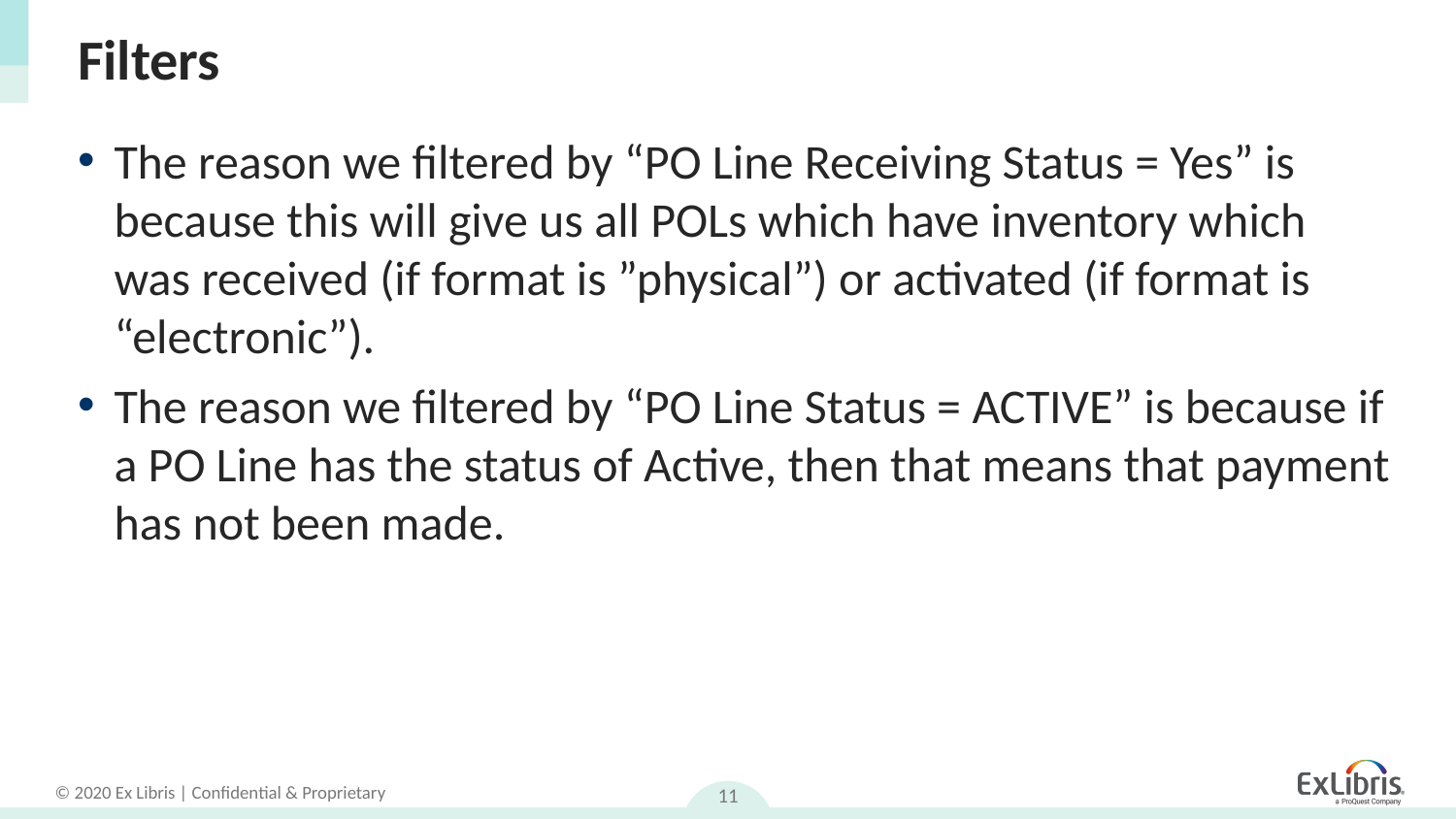

# Filters
The reason we filtered by “PO Line Receiving Status = Yes” is because this will give us all POLs which have inventory which was received (if format is ”physical”) or activated (if format is “electronic”).
The reason we filtered by “PO Line Status = ACTIVE” is because if a PO Line has the status of Active, then that means that payment has not been made.

11